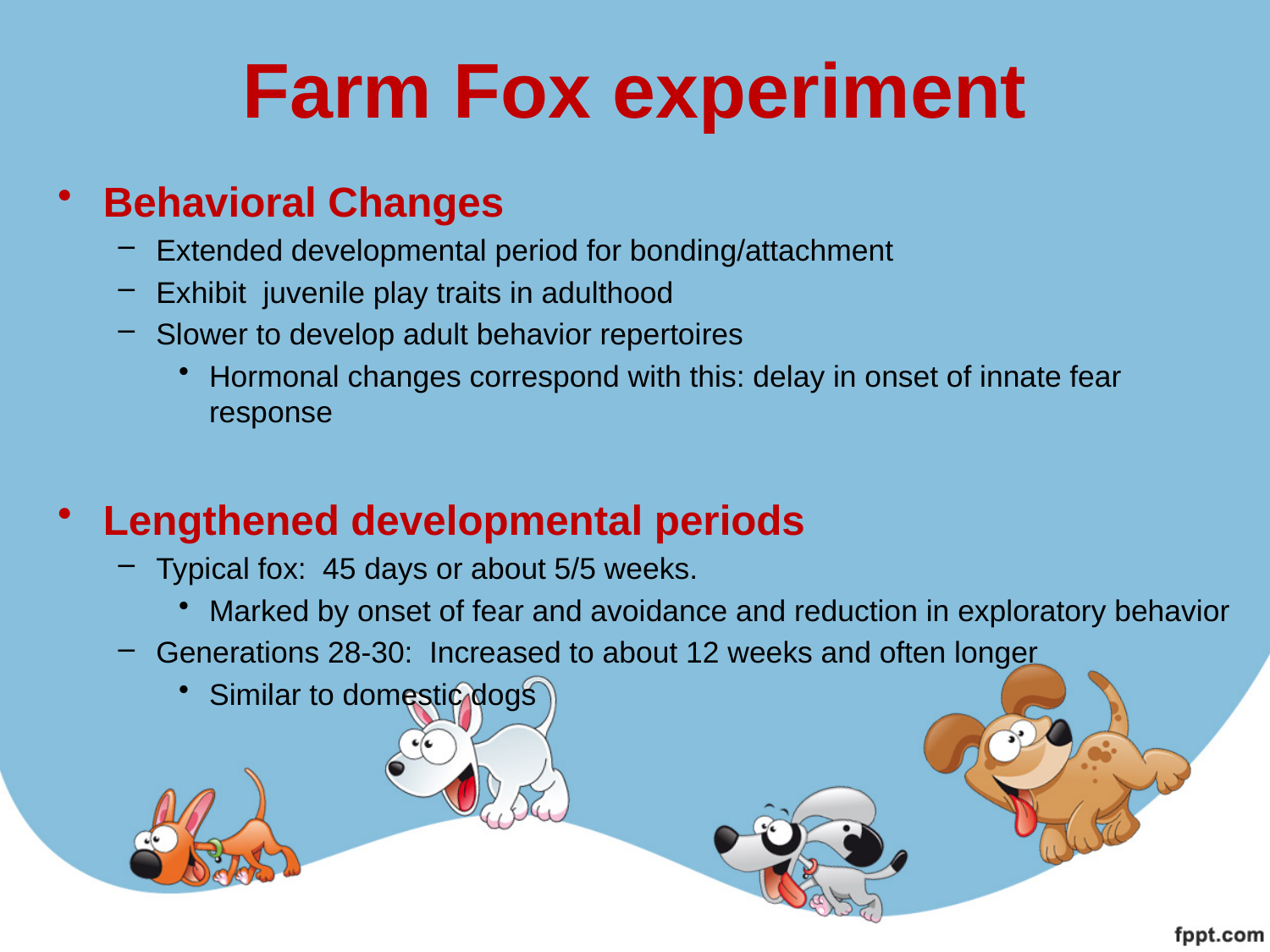

# Farm Fox experiment
Behavioral Changes
Extended developmental period for bonding/attachment
Exhibit  juvenile play traits in adulthood
Slower to develop adult behavior repertoires
Hormonal changes correspond with this: delay in onset of innate fear response

Lengthened developmental periods
Typical fox:  45 days or about 5/5 weeks.
Marked by onset of fear and avoidance and reduction in exploratory behavior
Generations 28-30:  Increased to about 12 weeks and often longer
Similar to domestic dogs